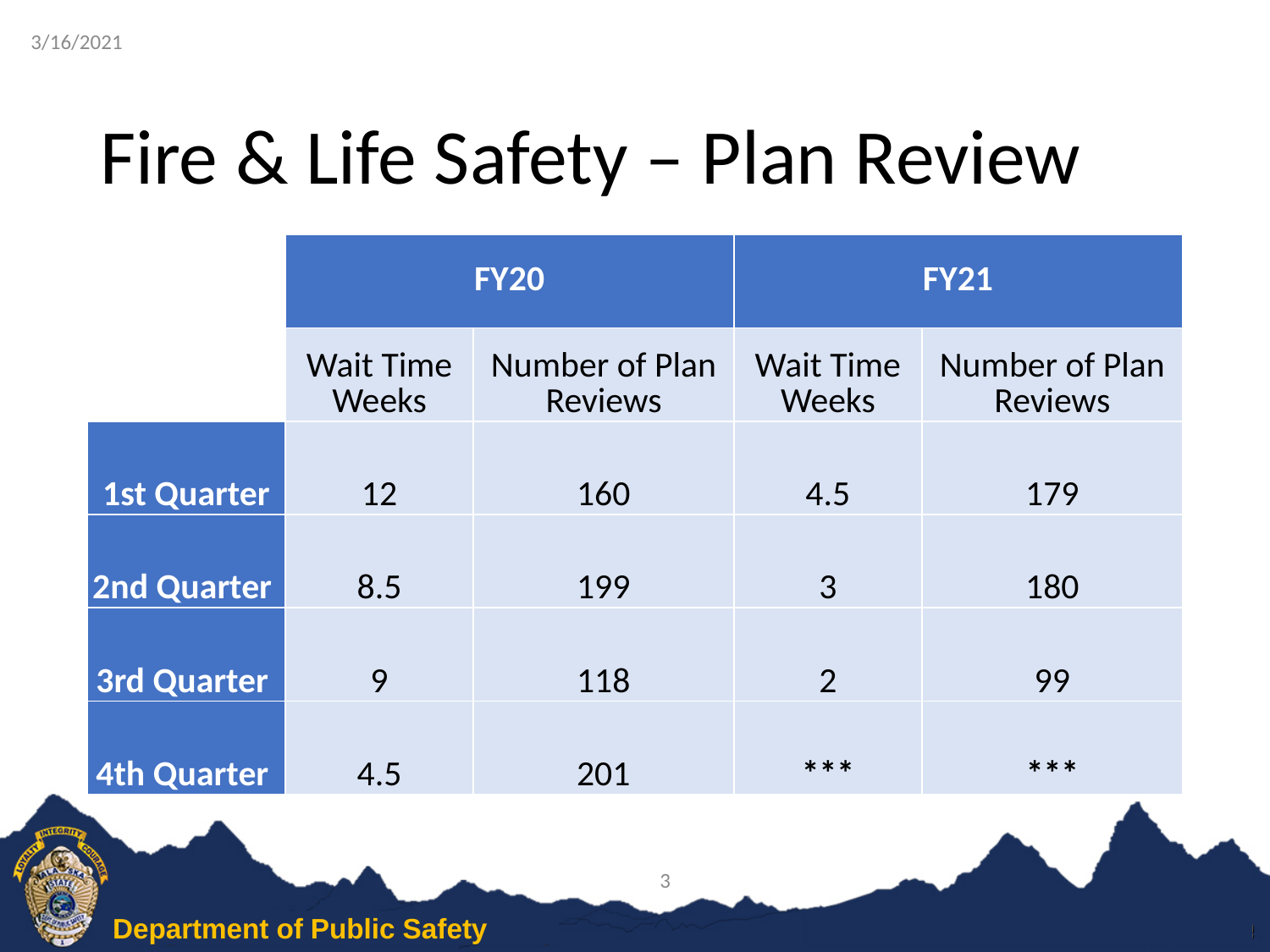

3/16/2021
# Fire & Life Safety – Plan Review
|  | FY20 |  | FY21 |  |
| --- | --- | --- | --- | --- |
|  | Wait Time Weeks | Number of Plan Reviews | Wait Time Weeks | Number of Plan Reviews |
| 1st Quarter | 12 | 160 | 4.5 | 179 |
| 2nd Quarter | 8.5 | 199 | 3 | 180 |
| 3rd Quarter | 9 | 118 | 2 | 99 |
| 4th Quarter | 4.5 | 201 | \*\*\* | \*\*\* |
3